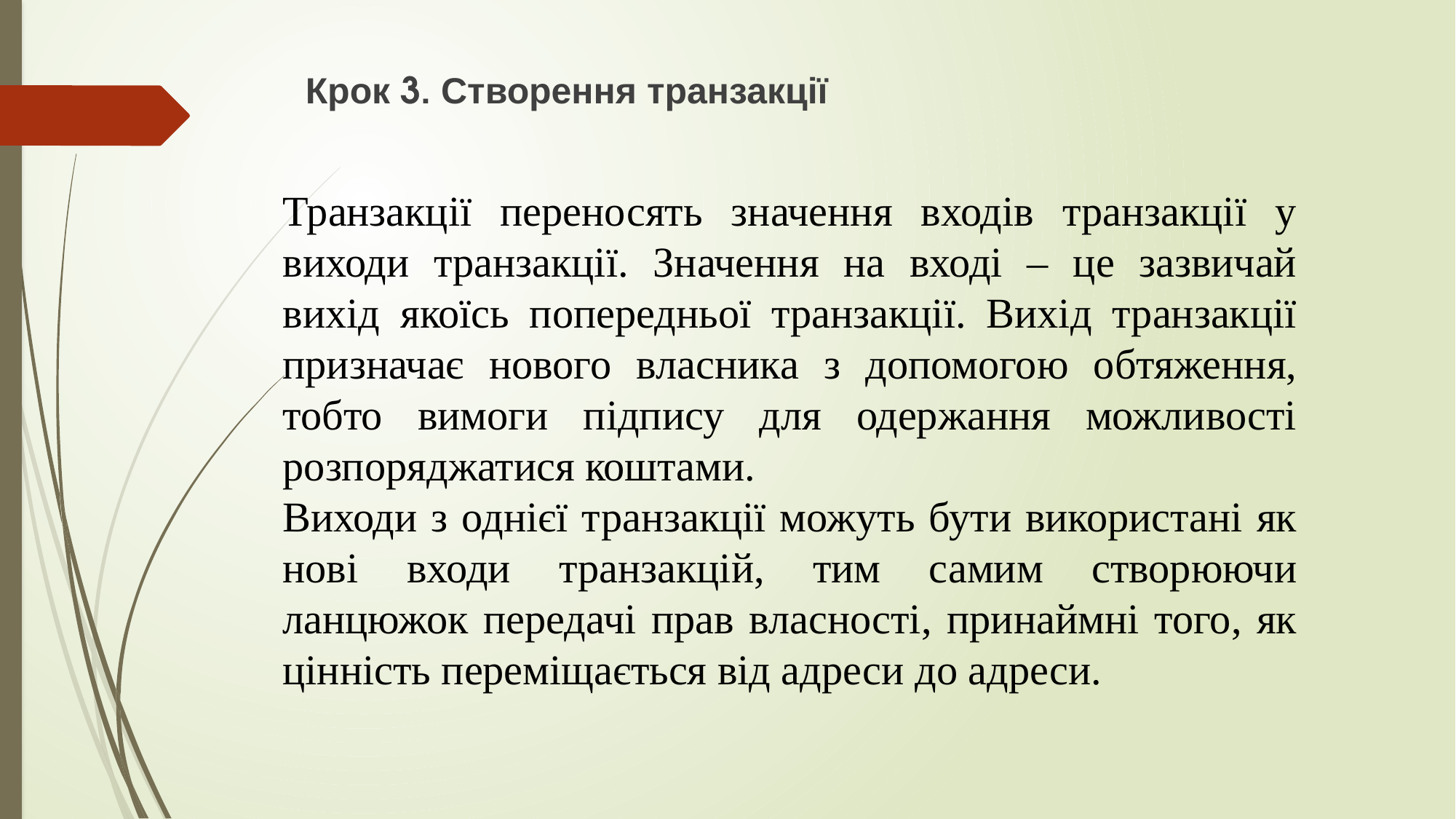

Крок 3. Створення транзакції

Транзакції переносять значення входів транзакції у виходи транзакції. Значення на вході – це зазвичай вихід якоїсь попередньої транзакції. Вихід транзакції призначає нового власника з допомогою обтяження, тобто вимоги підпису для одержання можливості розпоряджатися коштами.
Виходи з однієї транзакції можуть бути використані як нові входи транзакцій, тим самим створюючи ланцюжок передачі прав власності, принаймні того, як цінність переміщається від адреси до адреси.